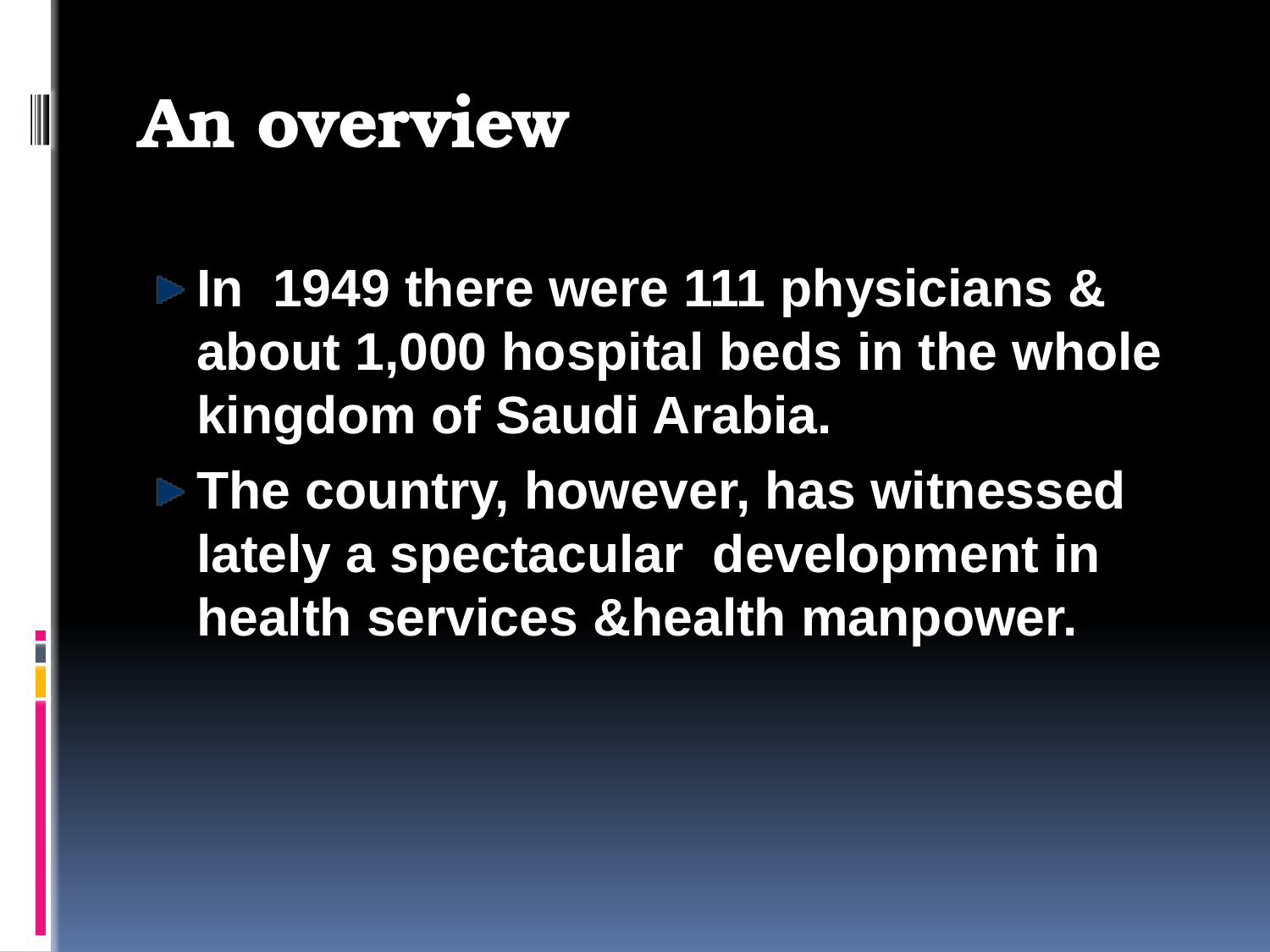

# An overview
In  1949 there were 111 physicians & about 1,000 hospital beds in the whole kingdom of Saudi Arabia.
The country, however, has witnessed lately a spectacular  development in health services &health manpower.